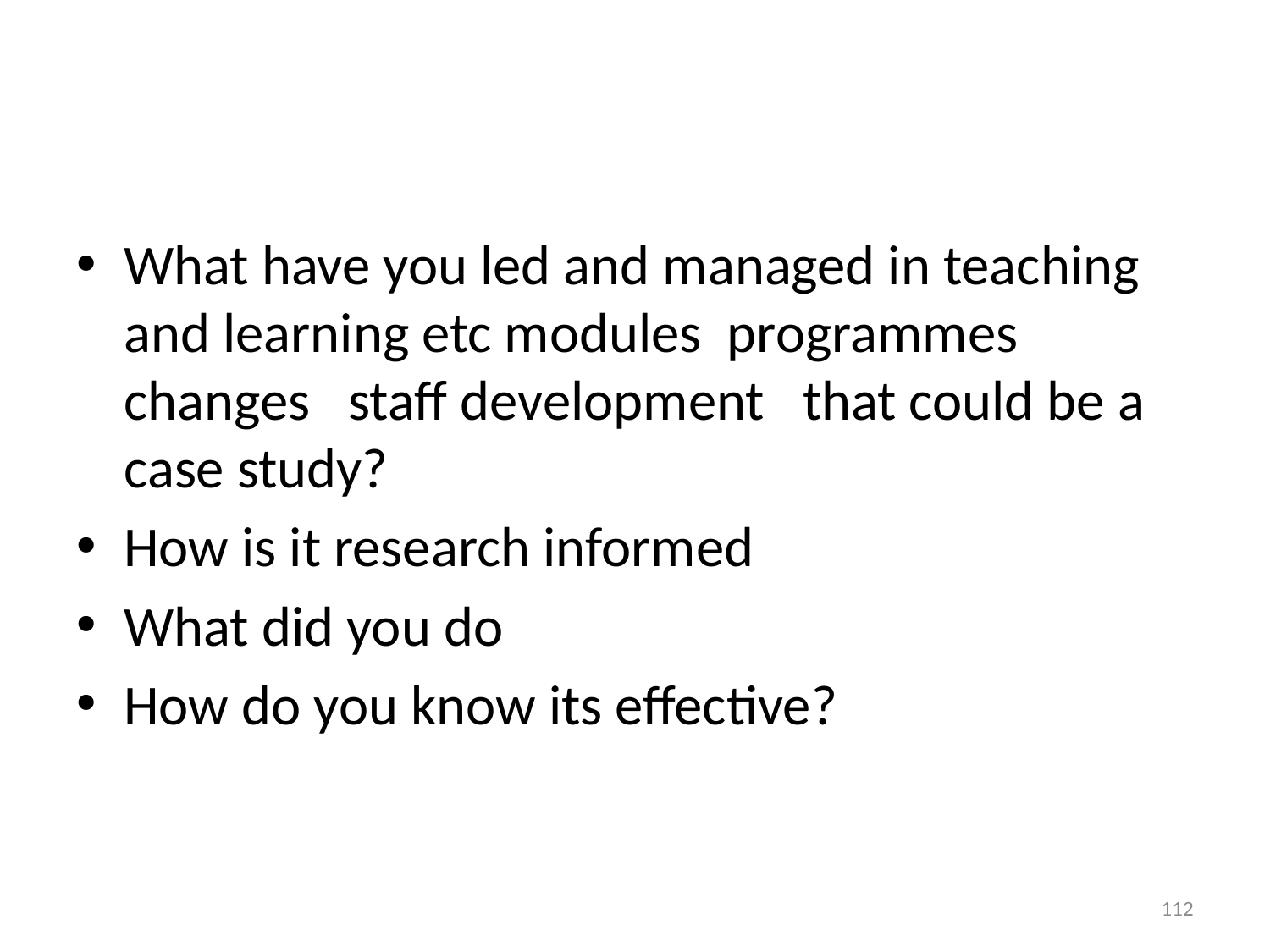

#
What have you led and managed in teaching and learning etc modules  programmes changes   staff development   that could be a case study?
How is it research informed
What did you do
How do you know its effective?

112